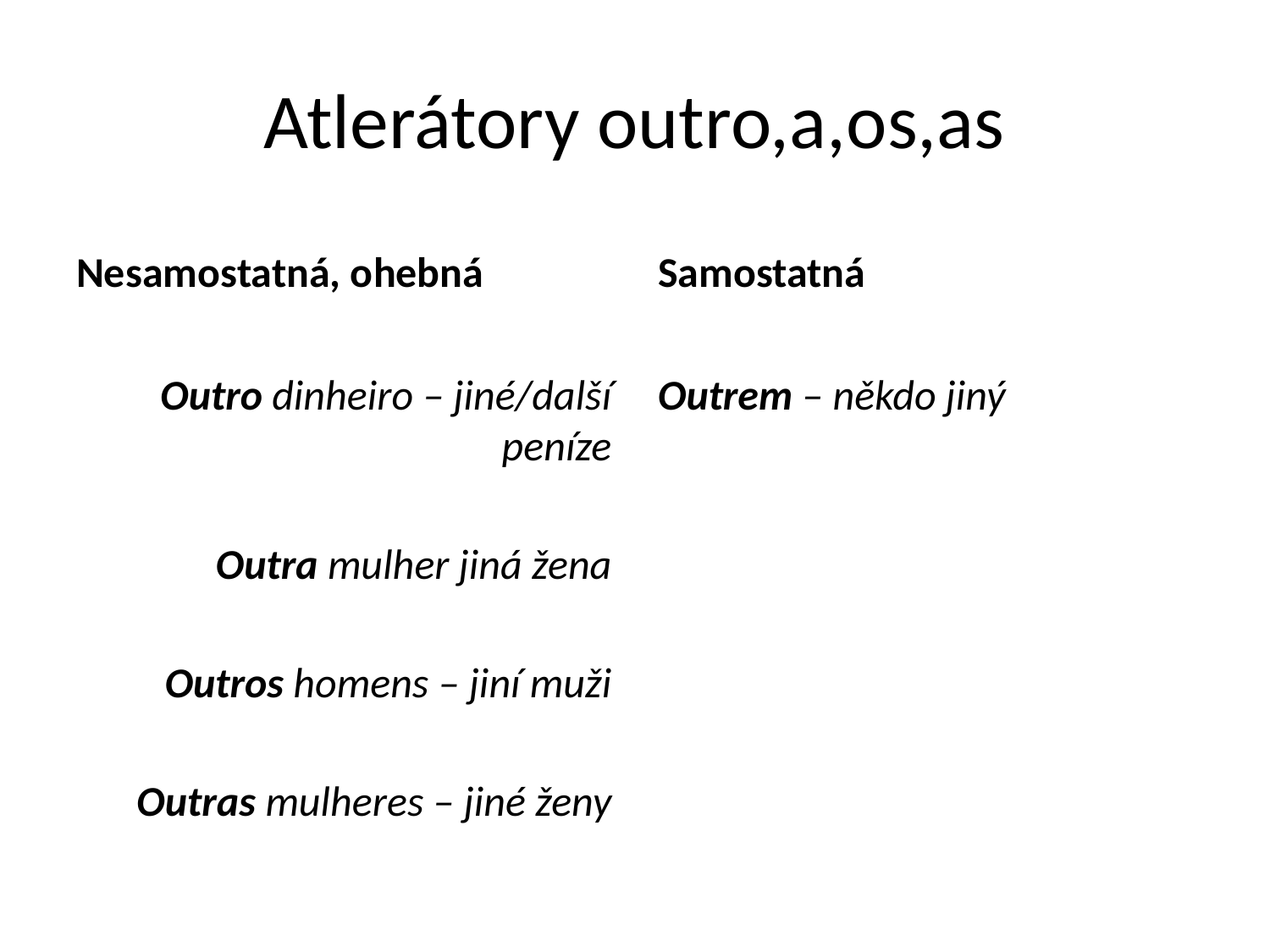

# Atlerátory outro,a,os,as
Nesamostatná, ohebná
Samostatná

Outro dinheiro – jiné/další peníze

Outra mulher jiná žena

Outros homens – jiní muži

Outras mulheres – jiné ženy

Outrem – někdo jiný